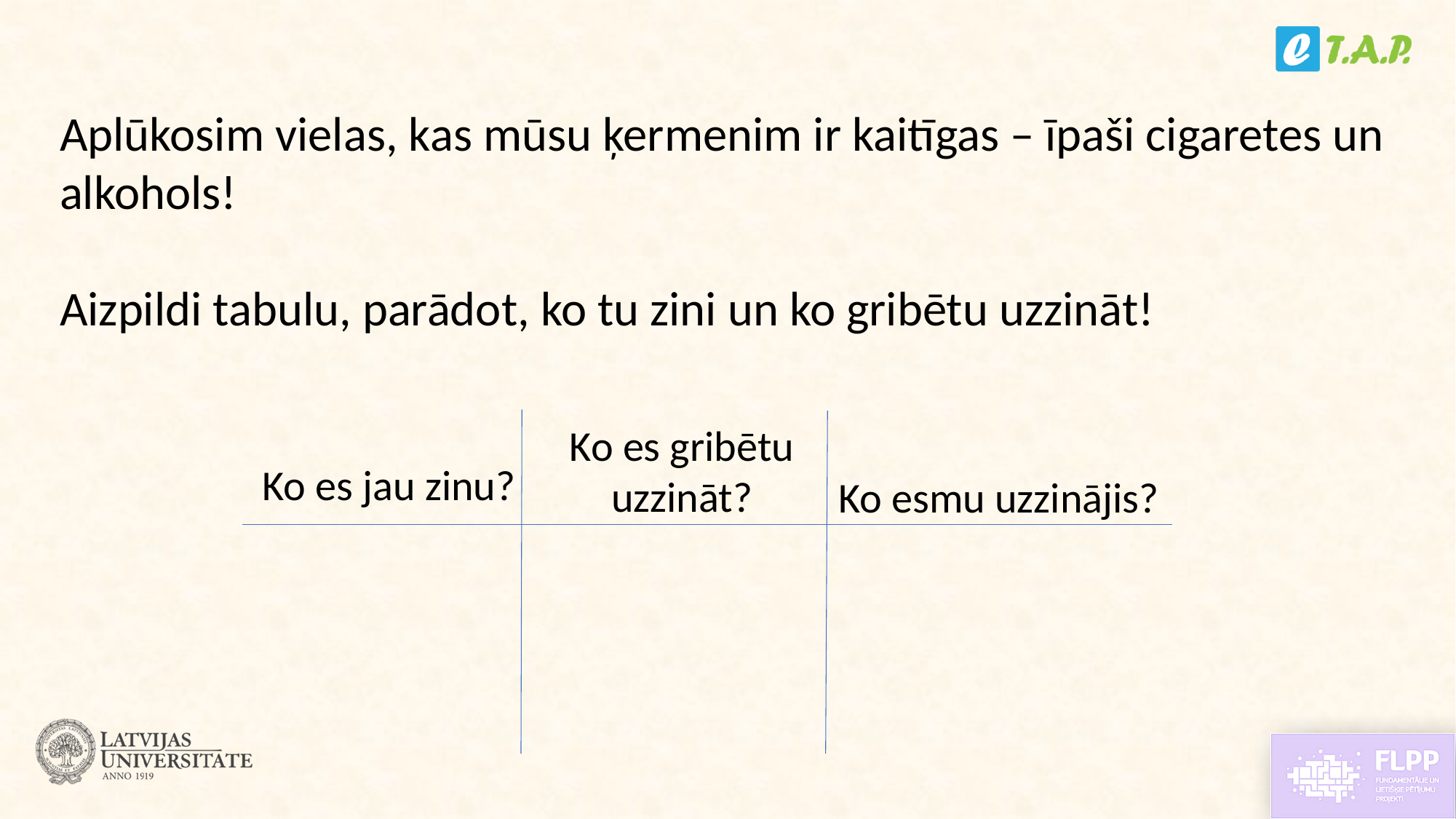

#
Aplūkosim vielas, kas mūsu ķermenim ir kaitīgas – īpaši cigaretes un alkohols!

Aizpildi tabulu, parādot, ko tu zini un ko gribētu uzzināt!
Ko es gribētu uzzināt?
Ko es jau zinu?
Ko esmu uzzinājis?